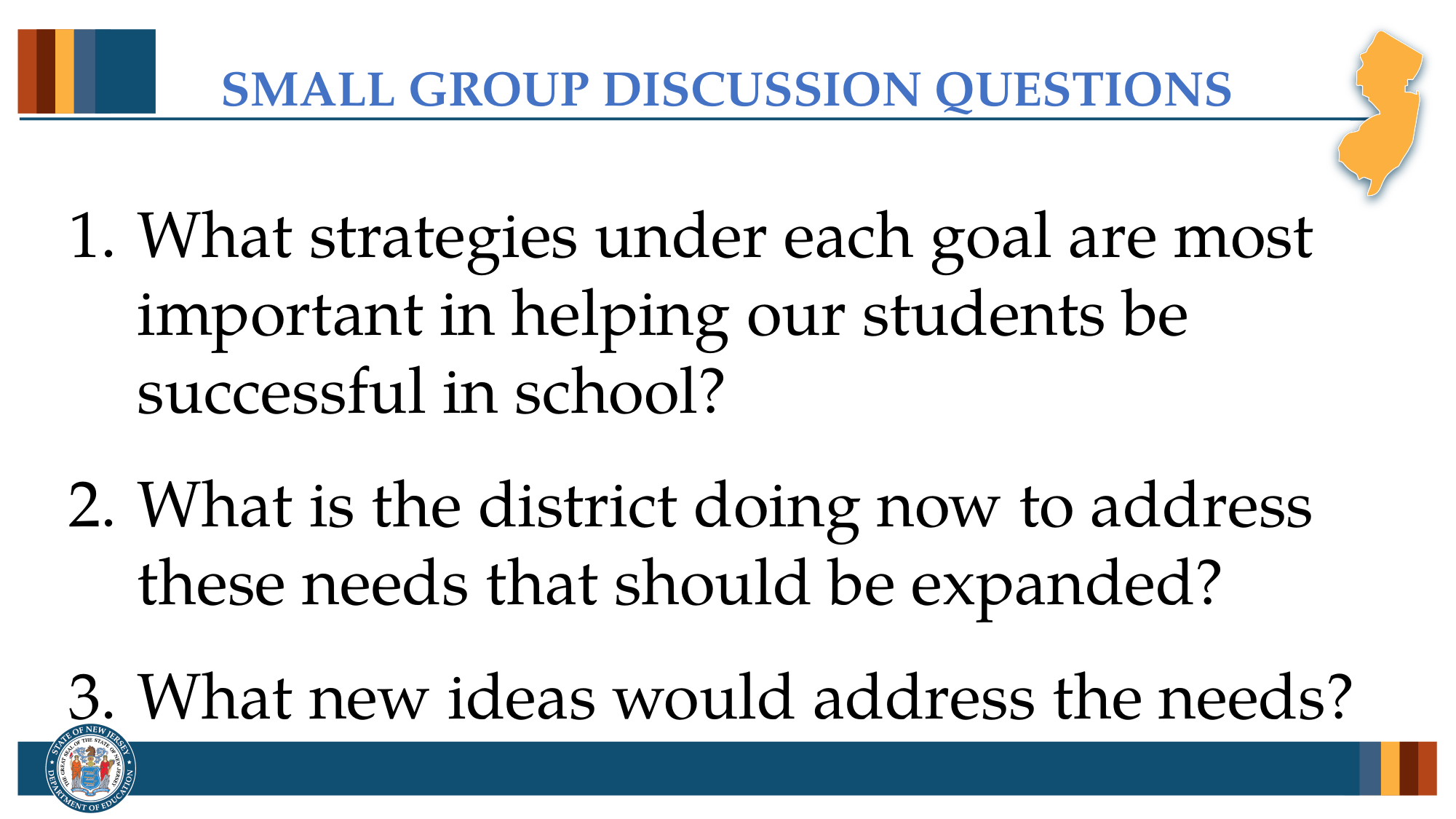

# SMALL GROUP DISCUSSION QUESTIONS
What strategies under each goal are most important in helping our students be successful in school?
What is the district doing now to address these needs that should be expanded?
What new ideas would address the needs?